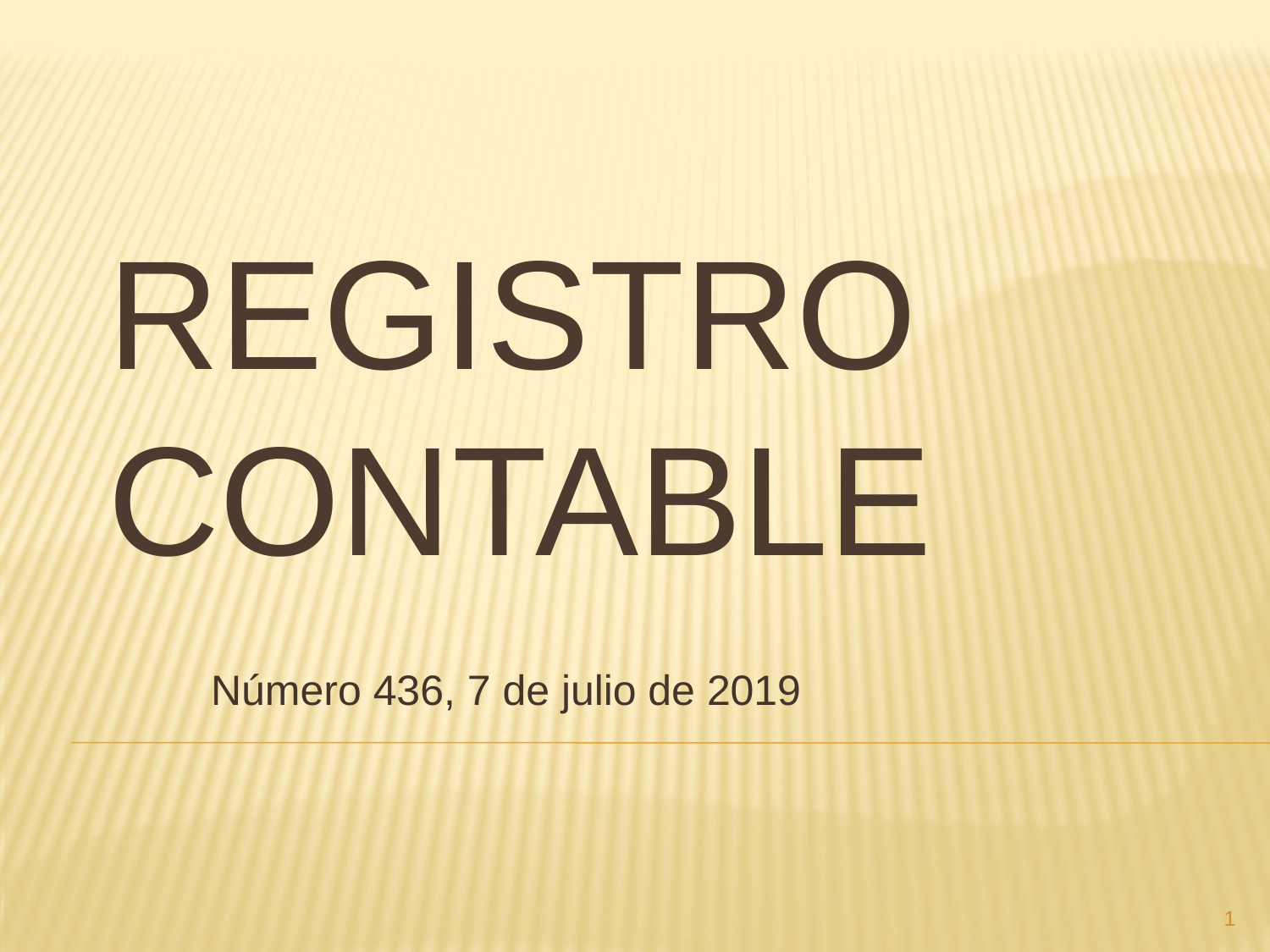

# Registro contable
Número 436, 7 de julio de 2019
1